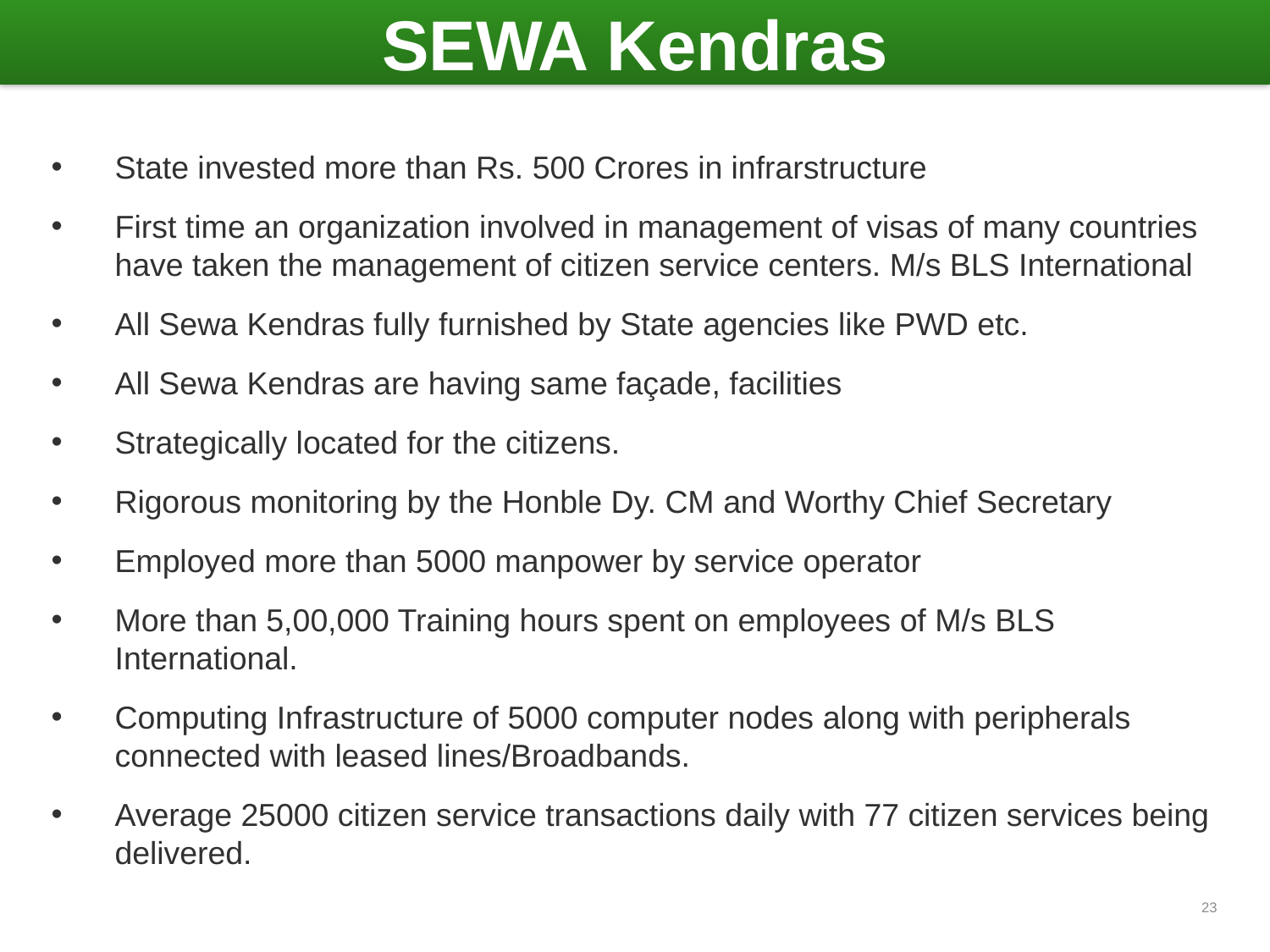

SEWA Kendras
#

State invested more than Rs. 500 Crores in infrarstructure
First time an organization involved in management of visas of many countries have taken the management of citizen service centers. M/s BLS International
All Sewa Kendras fully furnished by State agencies like PWD etc.
All Sewa Kendras are having same façade, facilities
Strategically located for the citizens.
Rigorous monitoring by the Honble Dy. CM and Worthy Chief Secretary
Employed more than 5000 manpower by service operator
More than 5,00,000 Training hours spent on employees of M/s BLS International.
Computing Infrastructure of 5000 computer nodes along with peripherals connected with leased lines/Broadbands.
Average 25000 citizen service transactions daily with 77 citizen services being delivered.

23